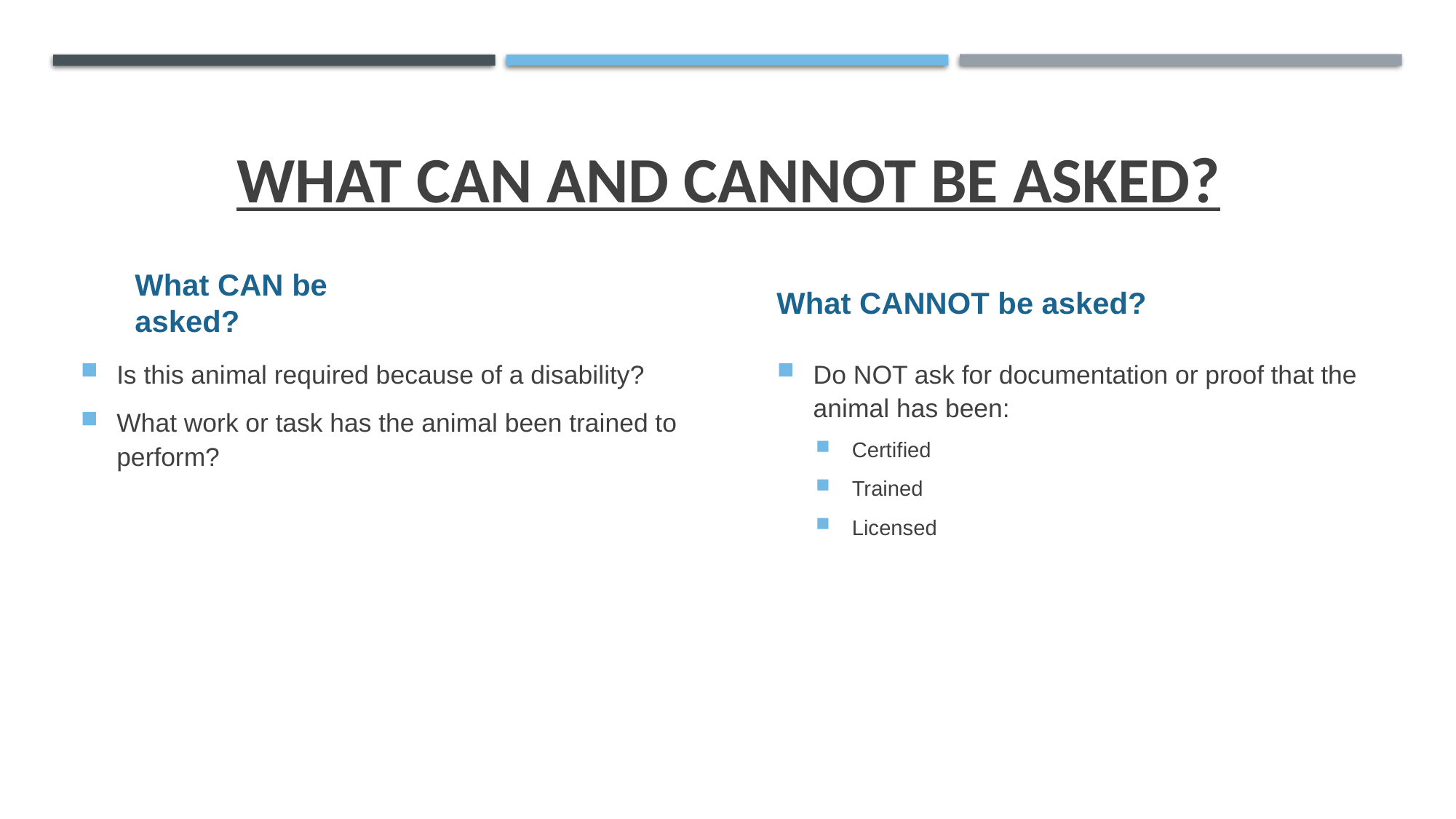

# What can and cannot be asked?
What CAN be asked?
What CANNOT be asked?
Is this animal required because of a disability?
What work or task has the animal been trained to perform?
Do NOT ask for documentation or proof that the animal has been:
Certified
Trained
Licensed